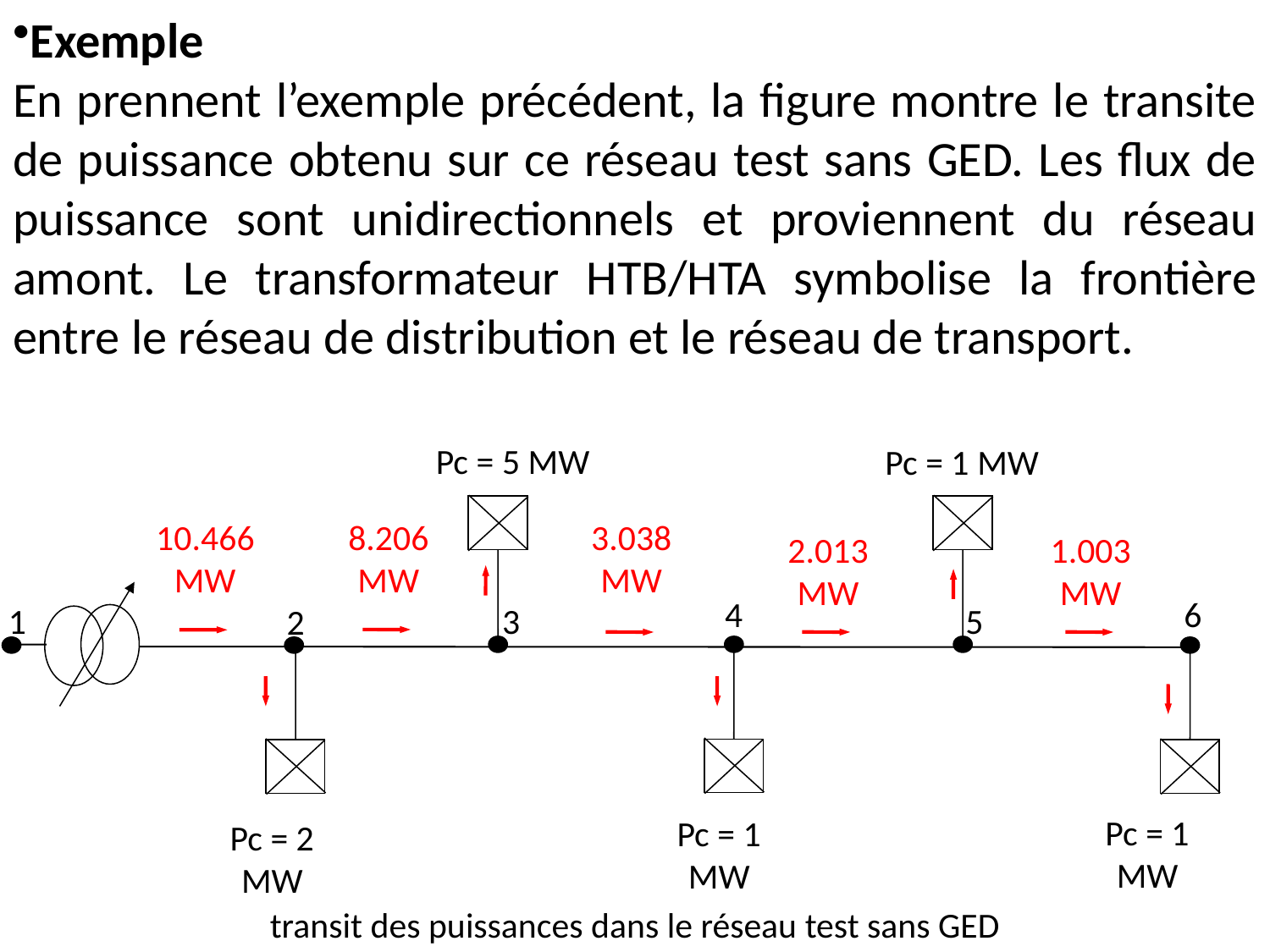

Exemple
En prennent l’exemple précédent, la figure montre le transite de puissance obtenu sur ce réseau test sans GED. Les flux de puissance sont unidirectionnels et proviennent du réseau amont. Le transformateur HTB/HTA symbolise la frontière entre le réseau de distribution et le réseau de transport.

Pc = 5 MW
Pc = 1 MW

10.466 MW
8.206 MW
3.038 MW
2.013 MW
1.003 MW

4
6
1
3
5
2

Pc = 1 MW
Pc = 1 MW
Pc = 2 MW
transit des puissances dans le réseau test sans GED